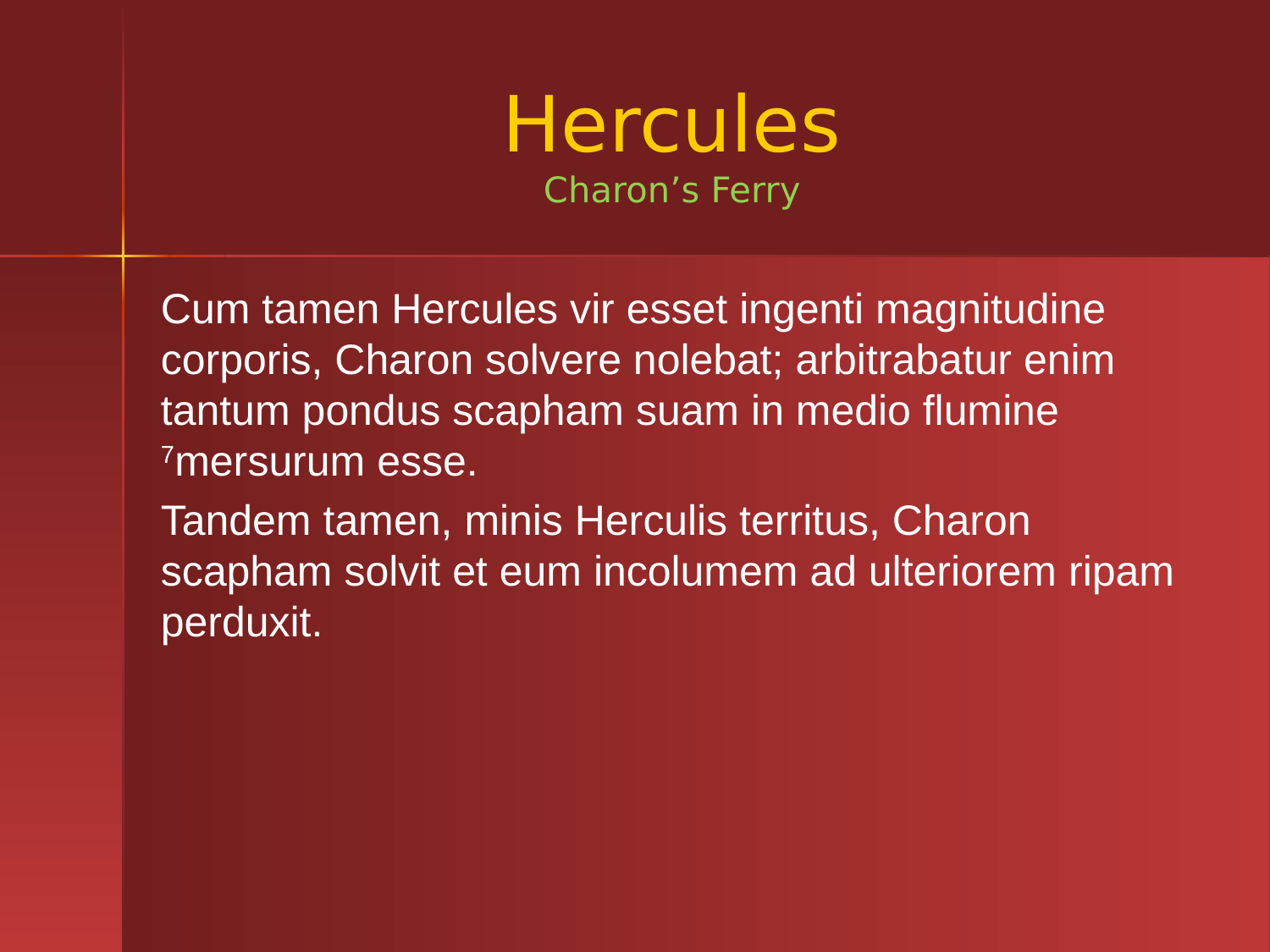

# Hercules Charon’s Ferry
Cum tamen Hercules vir esset ingenti magnitudine corporis, Charon solvere nolebat; arbitrabatur enim tantum pondus scapham suam in medio flumine 7mersurum esse.
Tandem tamen, minis Herculis territus, Charon scapham solvit et eum incolumem ad ulteriorem ripam perduxit.